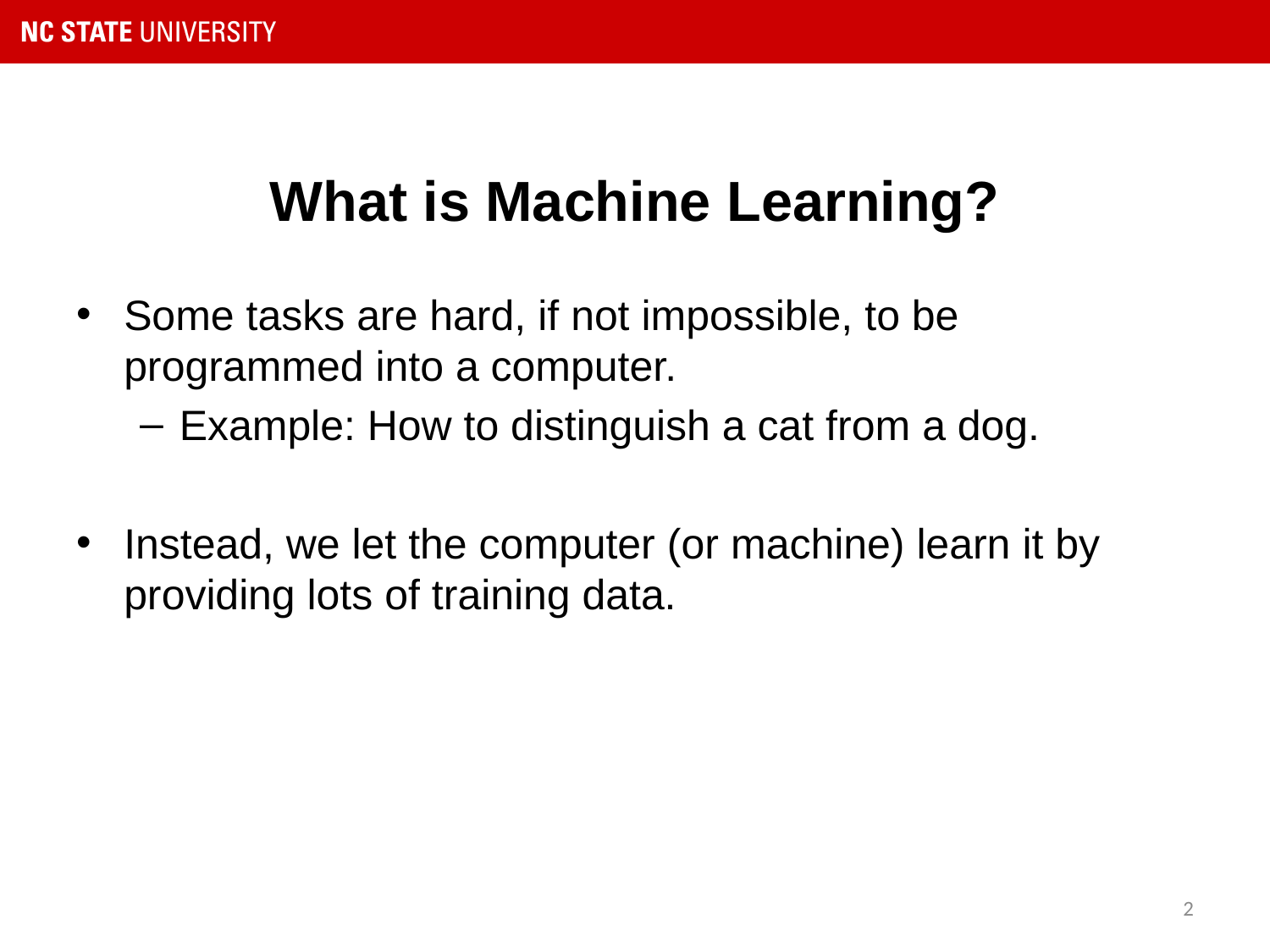

# What is Machine Learning?
Some tasks are hard, if not impossible, to be programmed into a computer.
Example: How to distinguish a cat from a dog.

Instead, we let the computer (or machine) learn it by providing lots of training data.

2